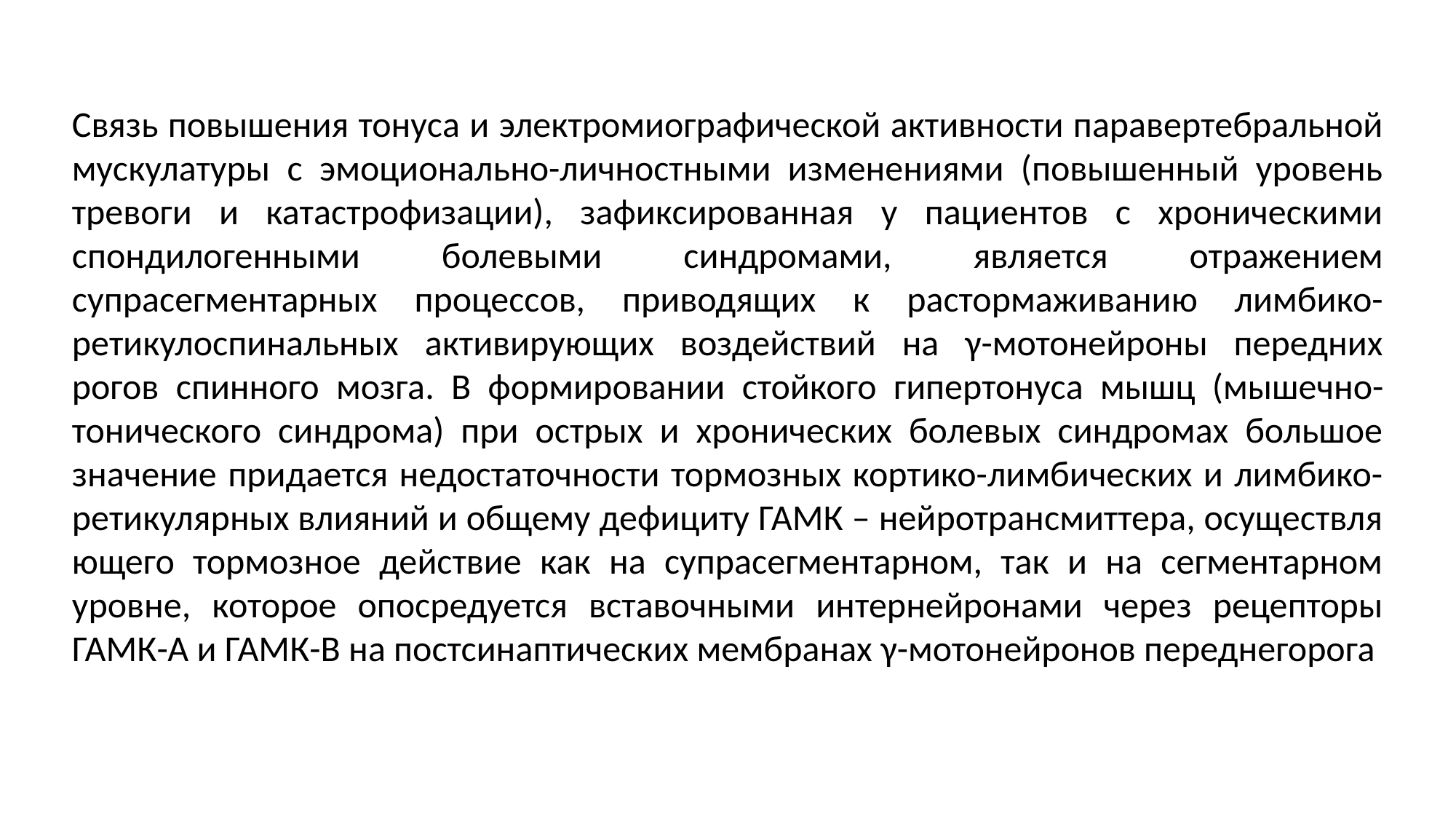

Связь повышения тонуса и электромиографической активности паравертебральной мускулатуры с эмоционально-личностными изменениями (повышенный уровень тревоги и катастрофизации), зафиксированная у пациентов с хроническими спондилогенными болевыми синдромами, является отражением супрасегментарных процессов, приводящих к растормаживанию лимбико-ретикулоспинальных активирующих воздействий на γ-мотонейроны передних рогов спинного мозга. В формировании стойкого гипертонуса мышц (мышечно-тонического синдрома) при острых и хронических болевых синдромах большое значение придается недостаточности тормозных кортико-лимбических и лимбико-ретикулярных влияний и общему дефициту ГАМК – нейротрансмиттера, осуществля ющего тормозное действие как на супрасегментарном, так и на сегментарном уровне, которое опосредуется вставочными интернейронами через рецепторы ГАМК-А и ГАМК-B на постсинаптических мембранах γ-мотонейронов переднегорога